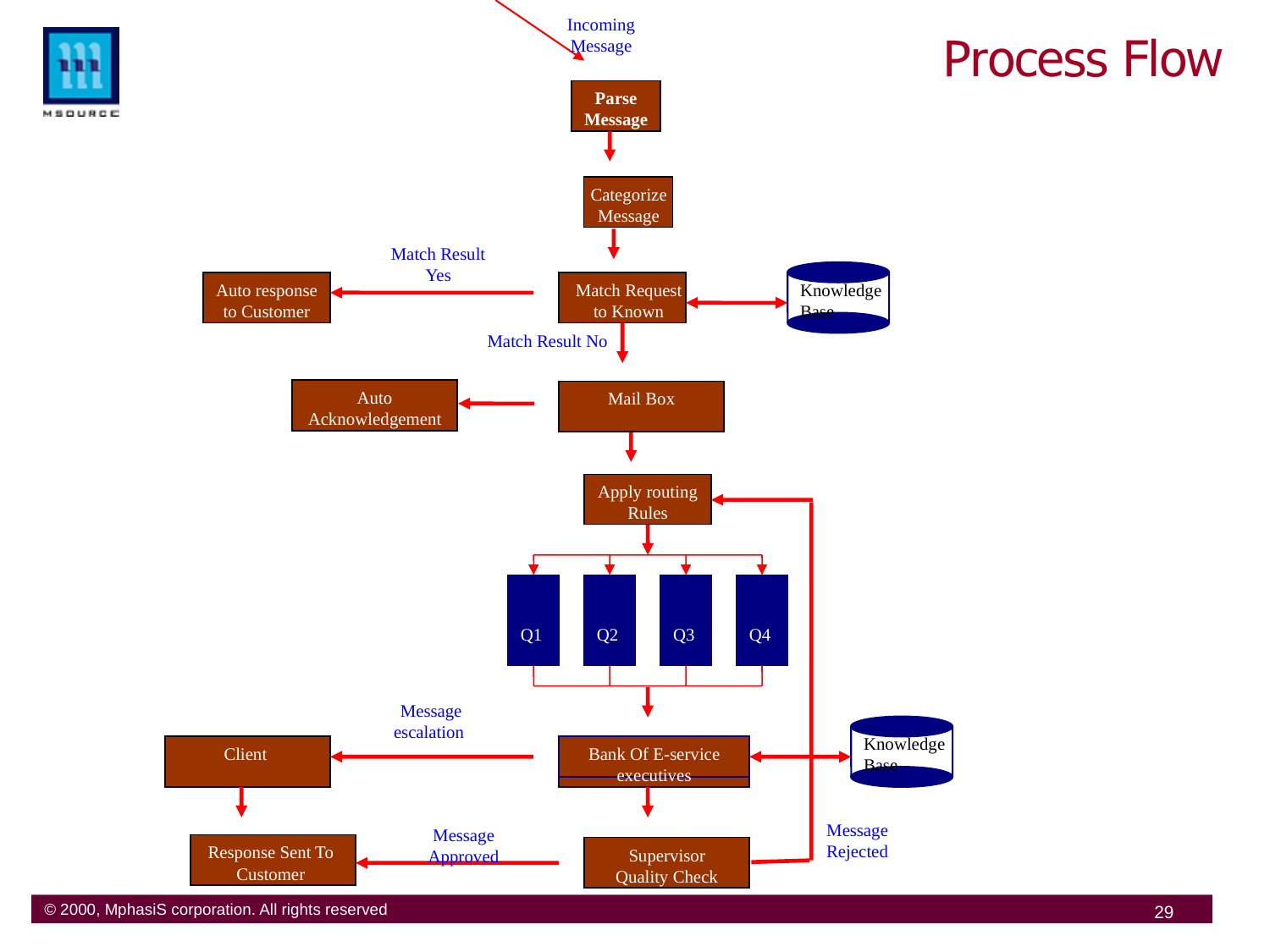

Incoming Message

Parse Message

Categorize Message

# Process Flow
Match Result Yes

Knowledge Base

Auto response to Customer

Match Request to Known Solution

Match Result No

Auto Acknowledgement

Mail Box

Apply routing Rules

Q1

Q2

Q3

Q4

Message escalation

Knowledge Base

Client

Bank Of E-service executives
Message Processing

Message Rejected
Message Approved

Response Sent To
Customer

Supervisor
Quality Check